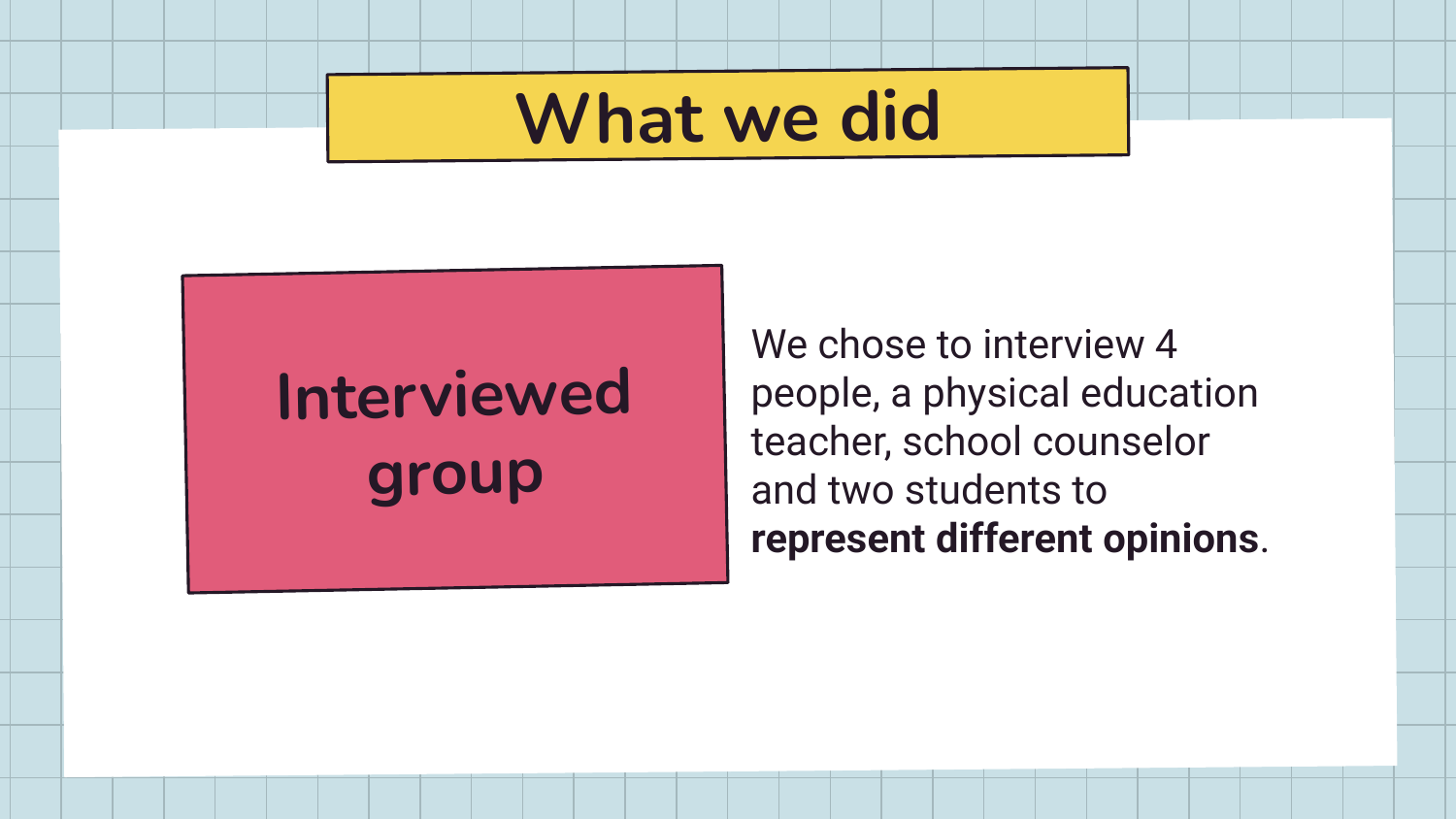

# What we did
Interviewed
group
We chose to interview 4 people, a physical education teacher, school counselor and two students to represent different opinions.